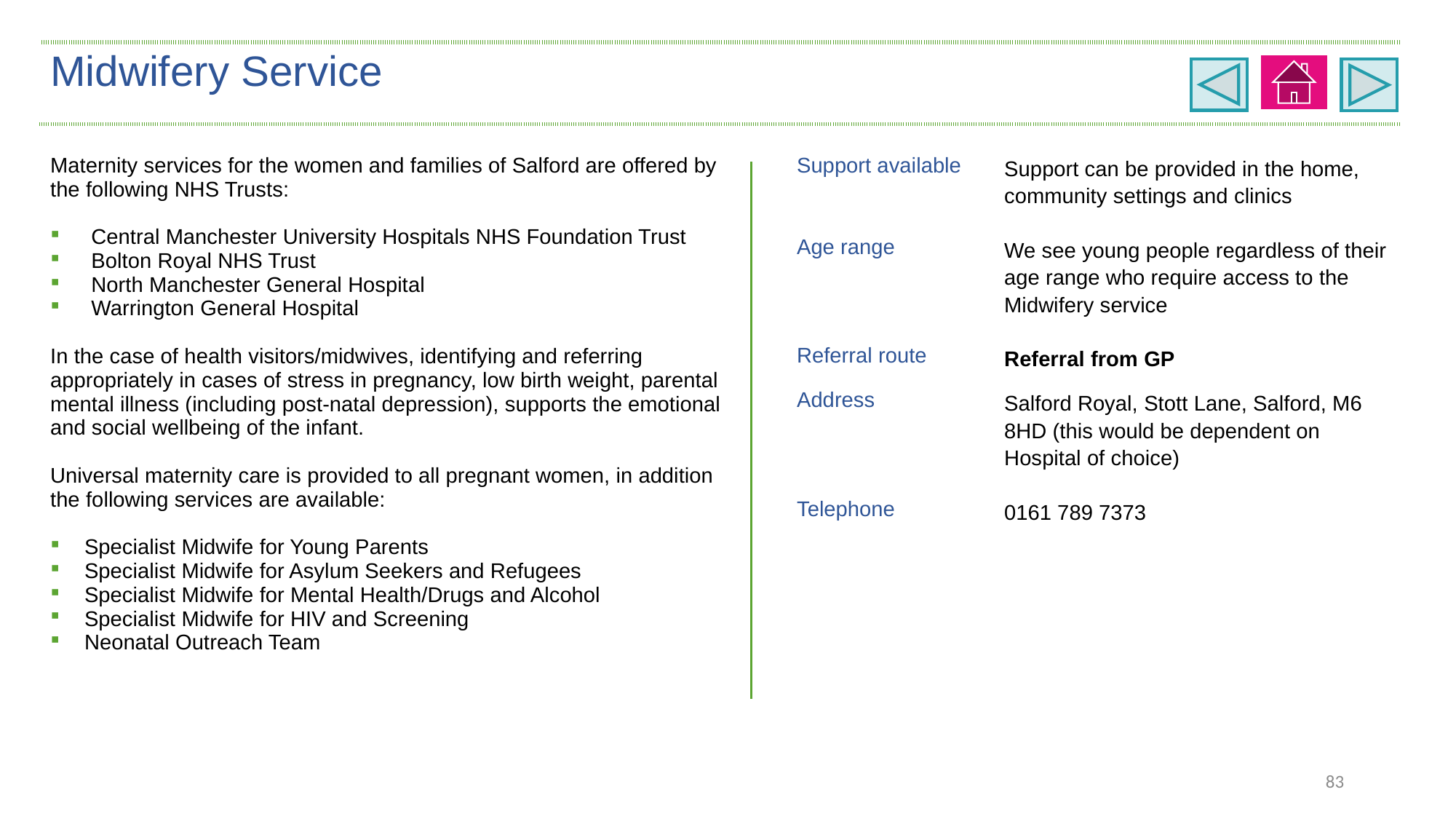

| Midwifery Service |  |  |
| --- | --- | --- |
| Maternity services for the women and families of Salford are offered by the following NHS Trusts: Central Manchester University Hospitals NHS Foundation Trust Bolton Royal NHS Trust North Manchester General Hospital Warrington General Hospital In the case of health visitors/midwives, identifying and referring appropriately in cases of stress in pregnancy, low birth weight, parental mental illness (including post-natal depression), supports the emotional and social wellbeing of the infant. Universal maternity care is provided to all pregnant women, in addition the following services are available: Specialist Midwife for Young Parents Specialist Midwife for Asylum Seekers and Refugees Specialist Midwife for Mental Health/Drugs and Alcohol Specialist Midwife for HIV and Screening Neonatal Outreach Team | Support available | Support can be provided in the home, community settings and clinics |
|  | Age range | We see young people regardless of their age range who require access to the Midwifery service |
|  | Referral route | Referral from GP |
|  | Address | Salford Royal, Stott Lane, Salford, M6 8HD (this would be dependent on Hospital of choice) |
|  | Telephone | 0161 789 7373 |
|  |  |  |
|  |  |  |

83